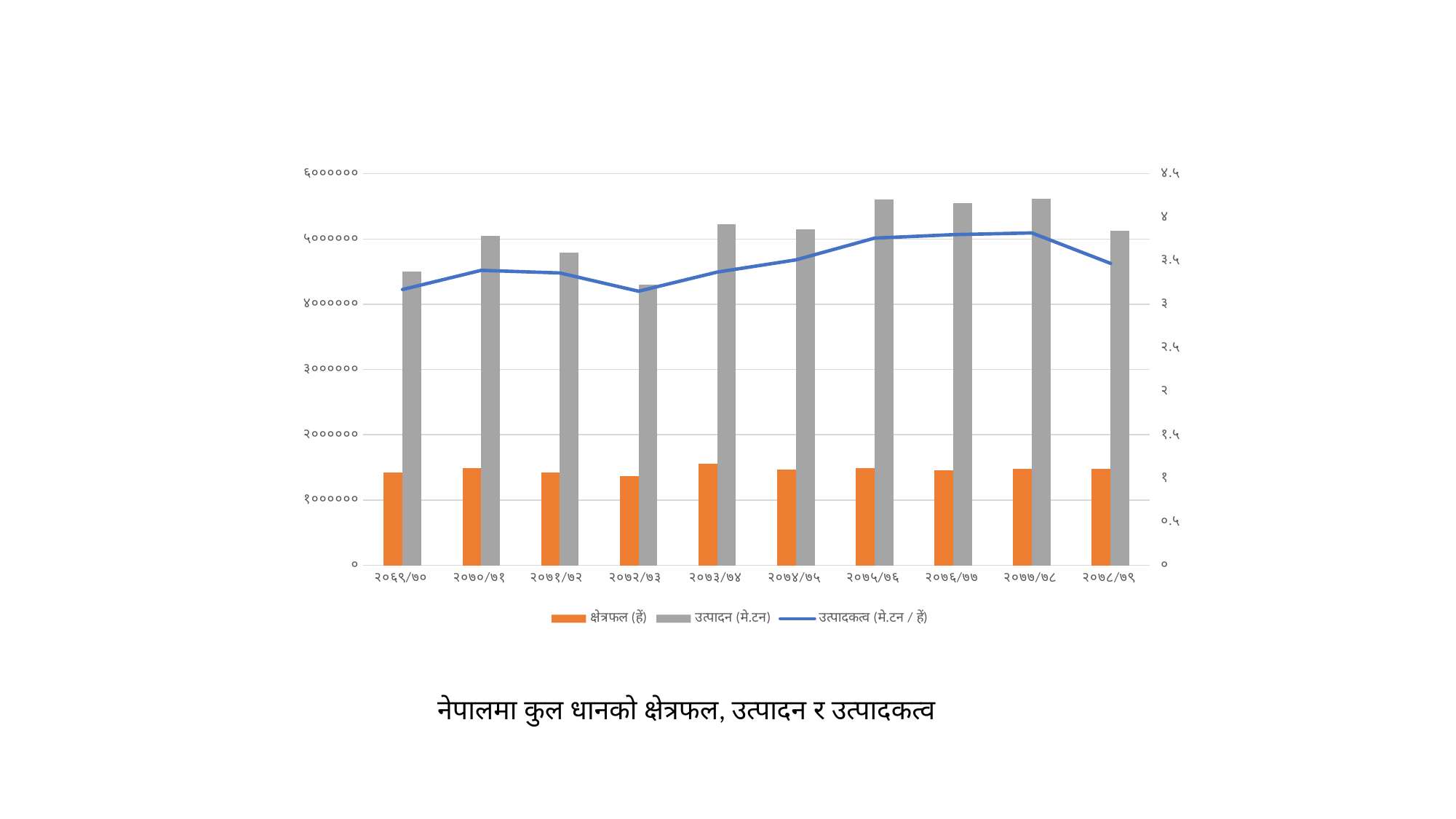

### Chart

| Category | क्षेत्रफल (हें) | उत्पादन (मे.टन) | उत्पादकत्व (मे.टन / हें)  |
|---|---|---|---|
| २०६९/७०  | 1420570.0 | 4504503.0 | 3.17 |
| २०७०/७१  | 1486951.0 | 5047047.0 | 3.39 |
| २०७१/७२   | 1425346.0 | 4788612.0 | 3.36 |
| २०७२/७३   | 1362908.0 | 4299079.0 | 3.15 |
| २०७३/७४  | 1552469.0 | 5230327.0 | 3.37 |
| २०७४/७५  | 1469545.0 | 5151925.0 | 3.51 |
| २०७५/७६  | 1491744.0 | 5610011.0 | 3.76 |
| २०७६/७७  | 1458915.0 | 5550878.0 | 3.8 |
| २०७७/७८  | 1473474.0 | 5621710.0 | 3.82 |
| २०७८/७९  | 1477378.0 | 5130625.0 | 3.47 |
नेपालमा कुल धानको क्षेत्रफल, उत्पादन र उत्पादकत्व